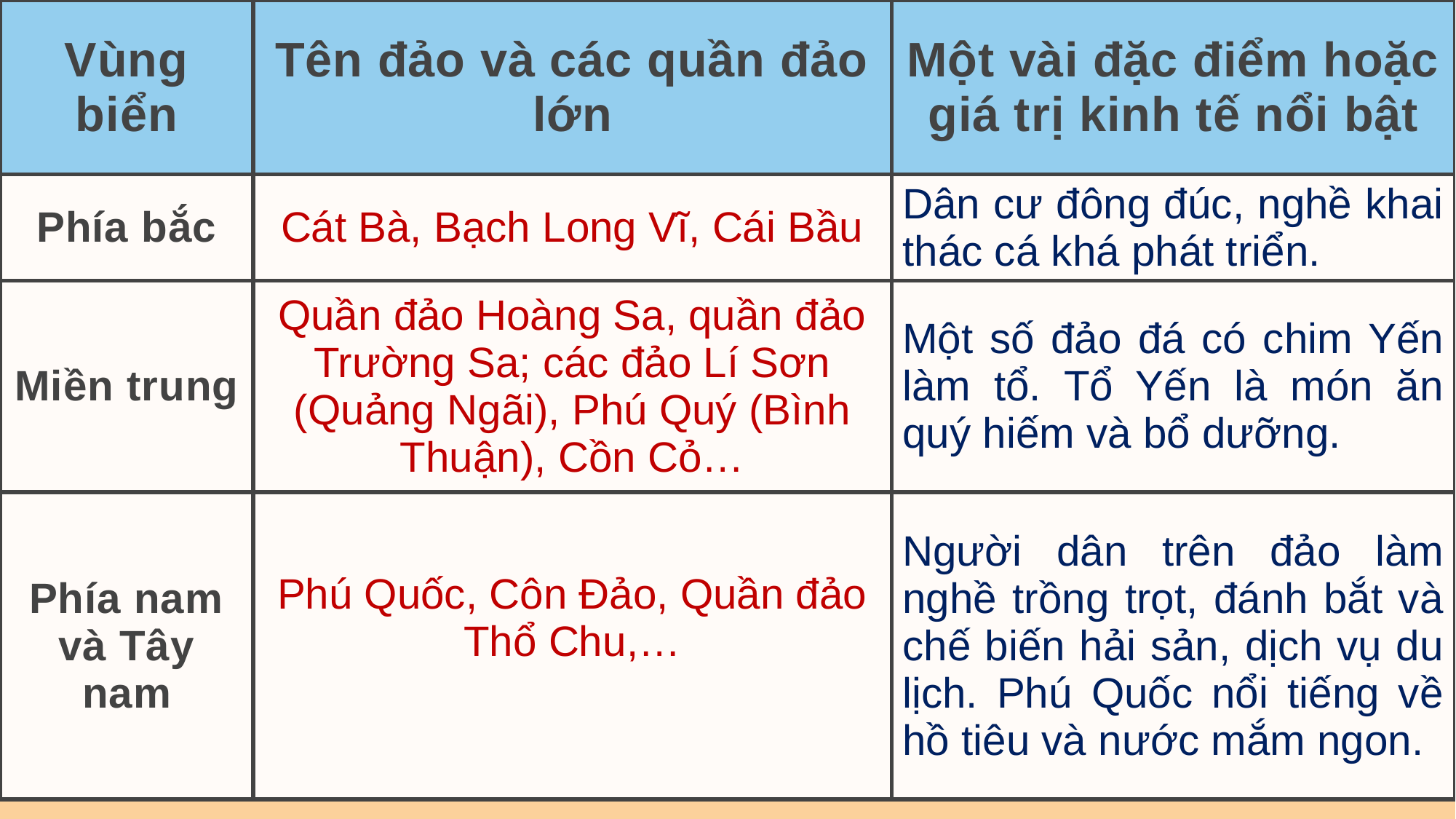

| Vùng biển | Tên đảo và các quần đảo lớn | Một vài đặc điểm hoặc giá trị kinh tế nổi bật |
| --- | --- | --- |
| Phía bắc | Cát Bà, Bạch Long Vĩ, Cái Bầu | Dân cư đông đúc, nghề khai thác cá khá phát triển. |
| Miền trung | Quần đảo Hoàng Sa, quần đảo Trường Sa; các đảo Lí Sơn (Quảng Ngãi), Phú Quý (Bình Thuận), Cồn Cỏ… | Một số đảo đá có chim Yến làm tổ. Tổ Yến là món ăn quý hiếm và bổ dưỡng. |
| Phía nam và Tây nam | Phú Quốc, Côn Đảo, Quần đảo Thổ Chu,… | Người dân trên đảo làm nghề trồng trọt, đánh bắt và chế biến hải sản, dịch vụ du lịch. Phú Quốc nổi tiếng về hồ tiêu và nước mắm ngon. |
|  |
| --- |